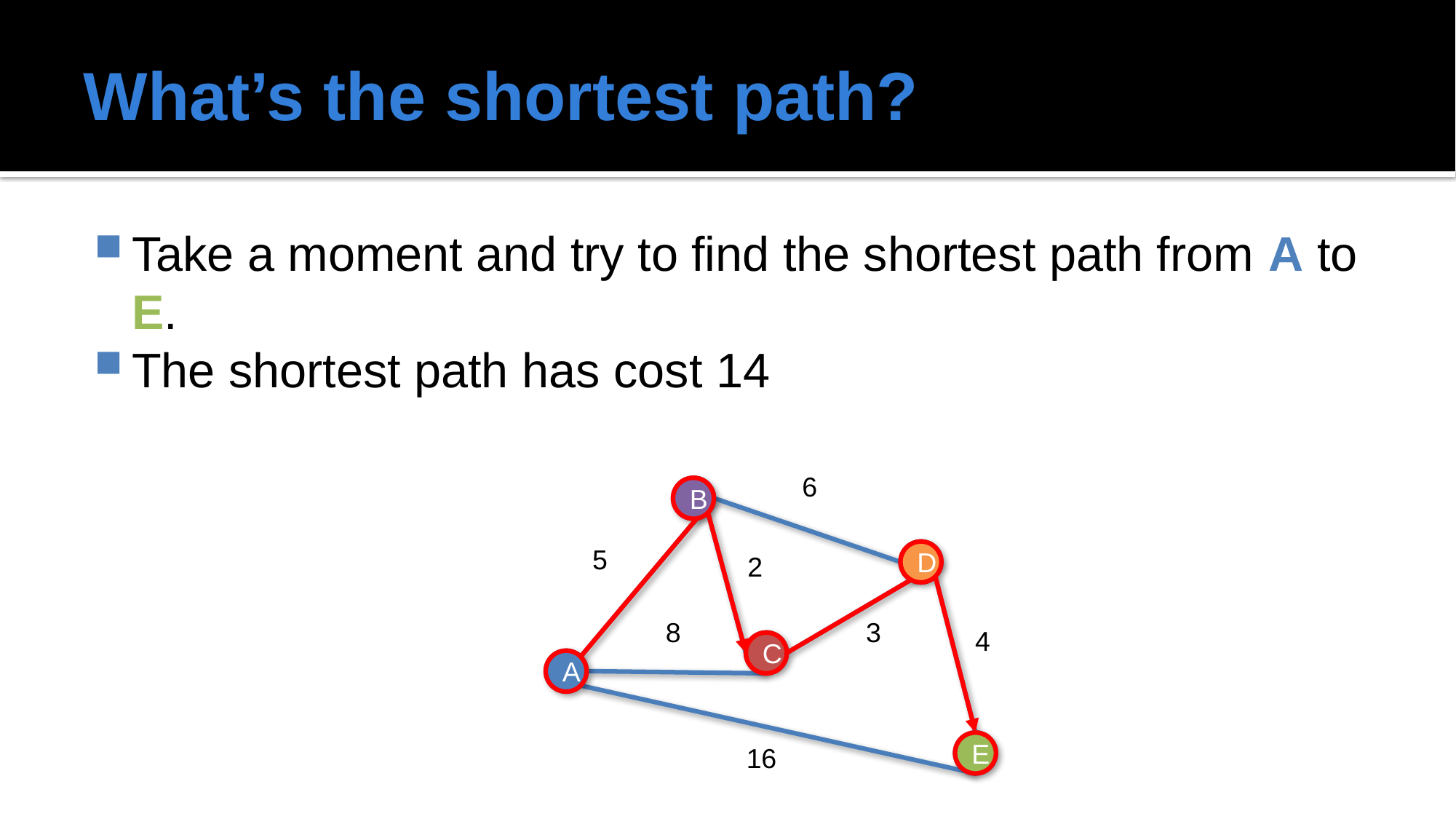

# What’s the shortest path?
Take a moment and try to find the shortest path from A to E.
The shortest path has cost 14
6
B
B
A
5
D
D
E
2
C
8
3
4
C
A
E
16